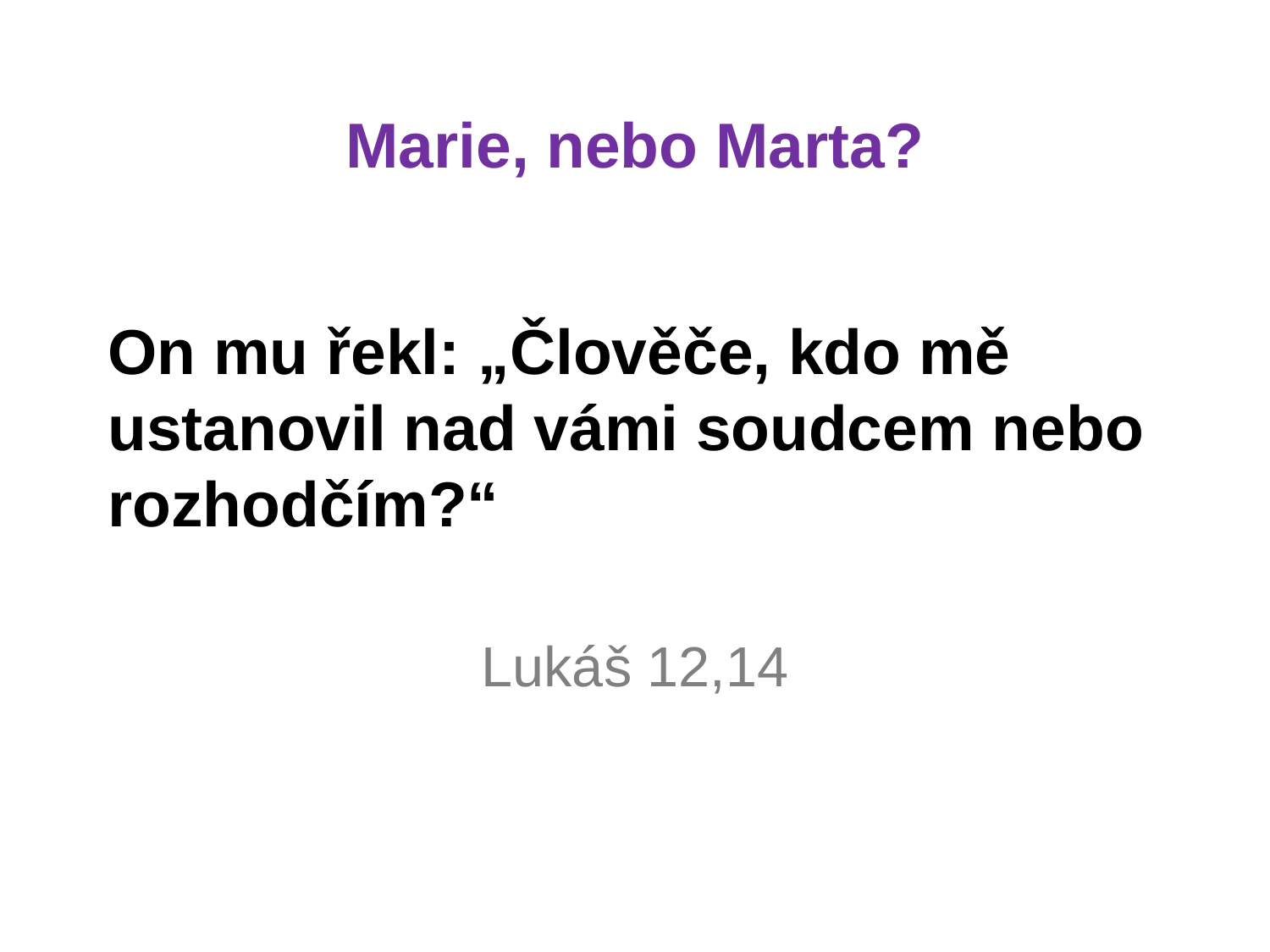

# Marie, nebo Marta?

On mu řekl: „Člověče, kdo mě ustanovil nad vámi soudcem nebo rozhodčím?“

Lukáš 12,14